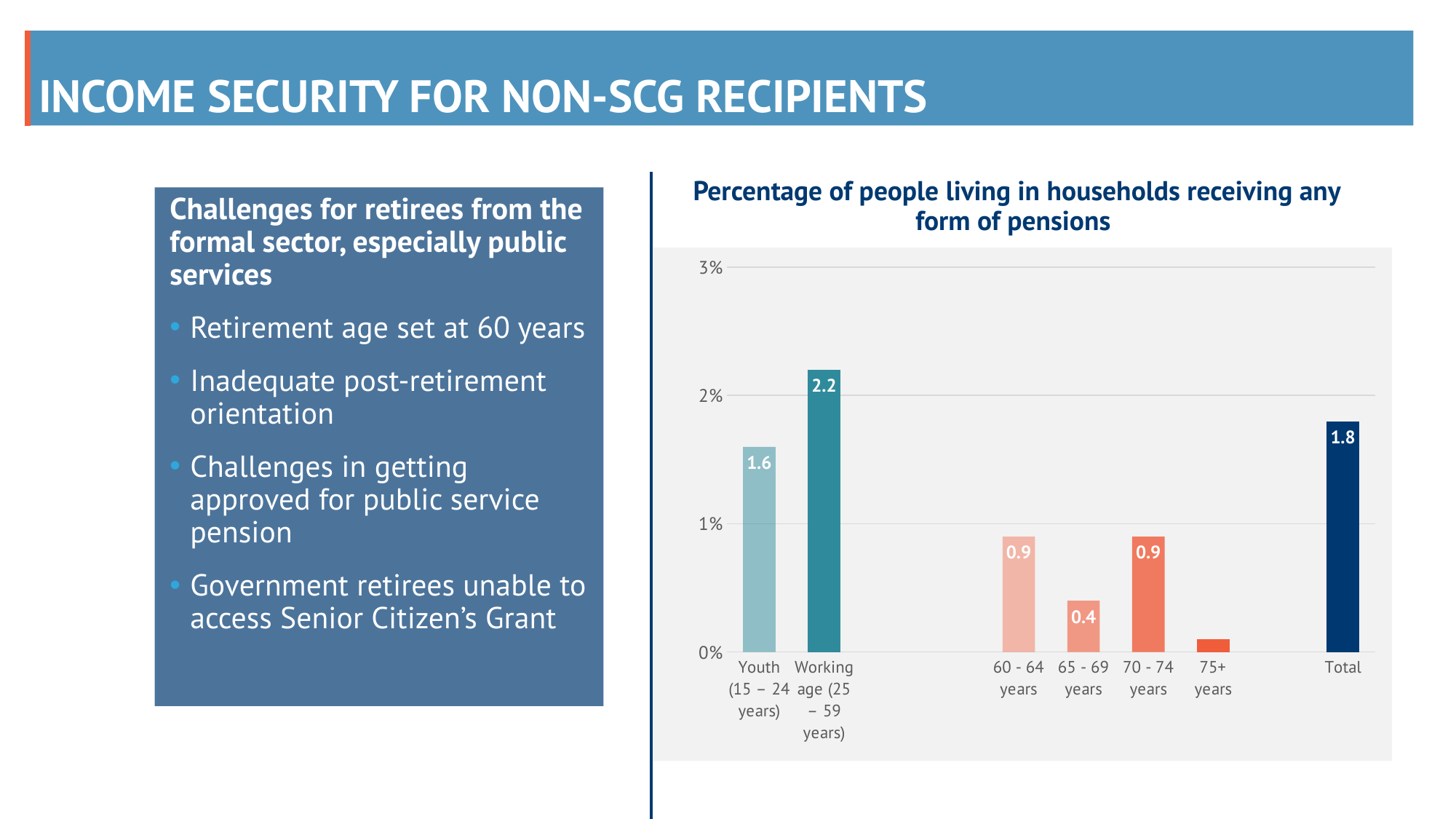

# INCOME SECURITY for non-SCG RECIPIENTS
Percentage of people living in households receiving any form of pensions
Challenges for retirees from the formal sector, especially public services
Retirement age set at 60 years
Inadequate post-retirement orientation
Challenges in getting approved for public service pension
Government retirees unable to access Senior Citizen’s Grant

### Chart

| Category | Series 1 |
|---|---|
| Youth (15 – 24 years) | 1.6 |
| Working age (25 – 59 years) | 2.2 |
|  | None |
|  | None |
| 60 - 64 years | 0.9 |
| 65 - 69 years | 0.4 |
| 70 - 74 years | 0.9 |
| 75+ years | 0.1 |
|  | None |
| Total | 1.8 |